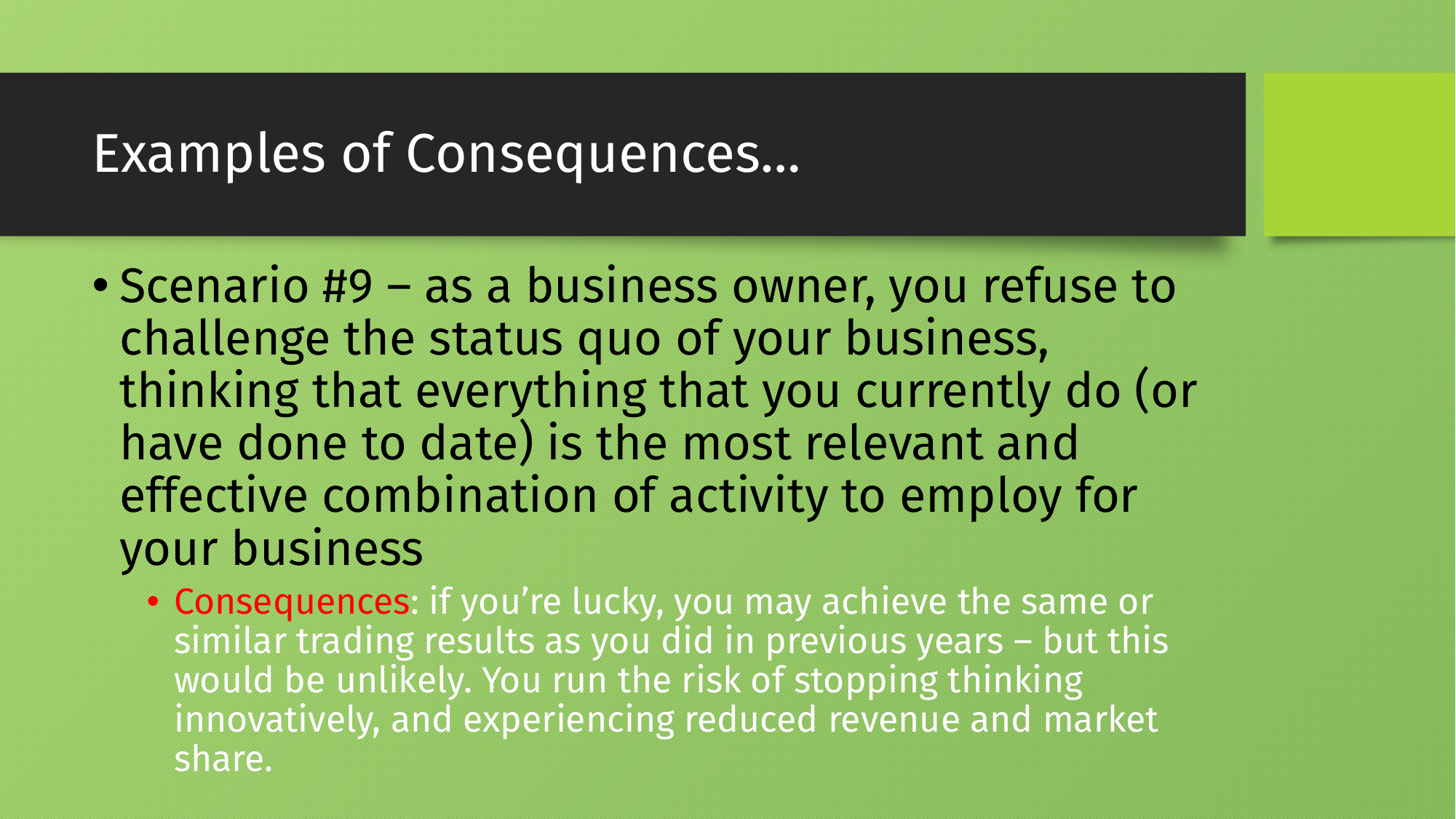

# Examples of Consequences…
Scenario #9 – as a business owner, you refuse to challenge the status quo of your business, thinking that everything that you currently do (or have done to date) is the most relevant and effective combination of activity to employ for your business
Consequences: if you’re lucky, you may achieve the same or similar trading results as you did in previous years – but this would be unlikely. You run the risk of stopping thinking innovatively, and experiencing reduced revenue and market share.